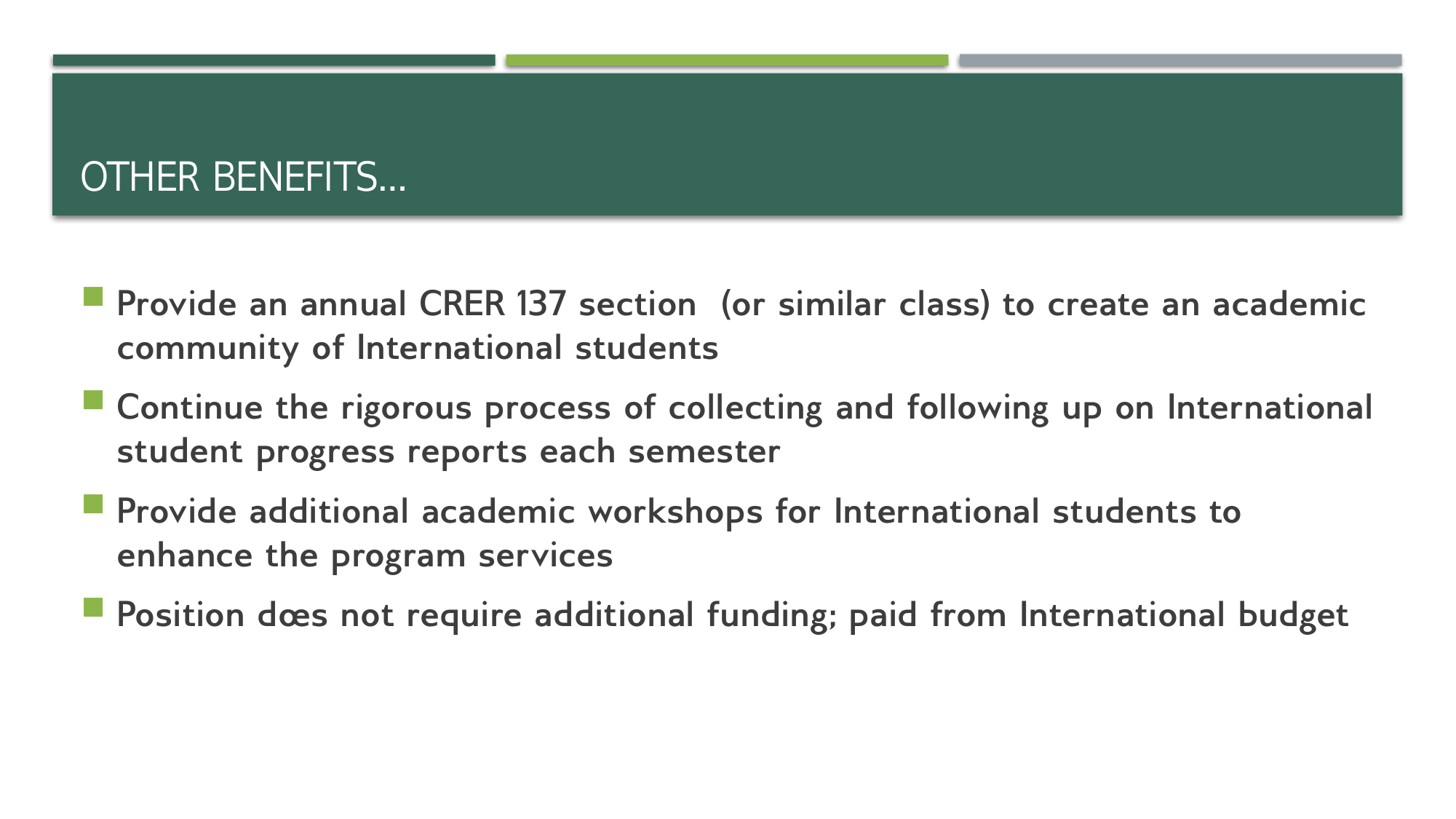

# Other Benefits…
Provide an annual CRER 137 section  (or similar class) to create an academic community of International students
Continue the rigorous process of collecting and following up on International student progress reports each semester
Provide additional academic workshops for International students to enhance the program services
Position does not require additional funding; paid from International budget